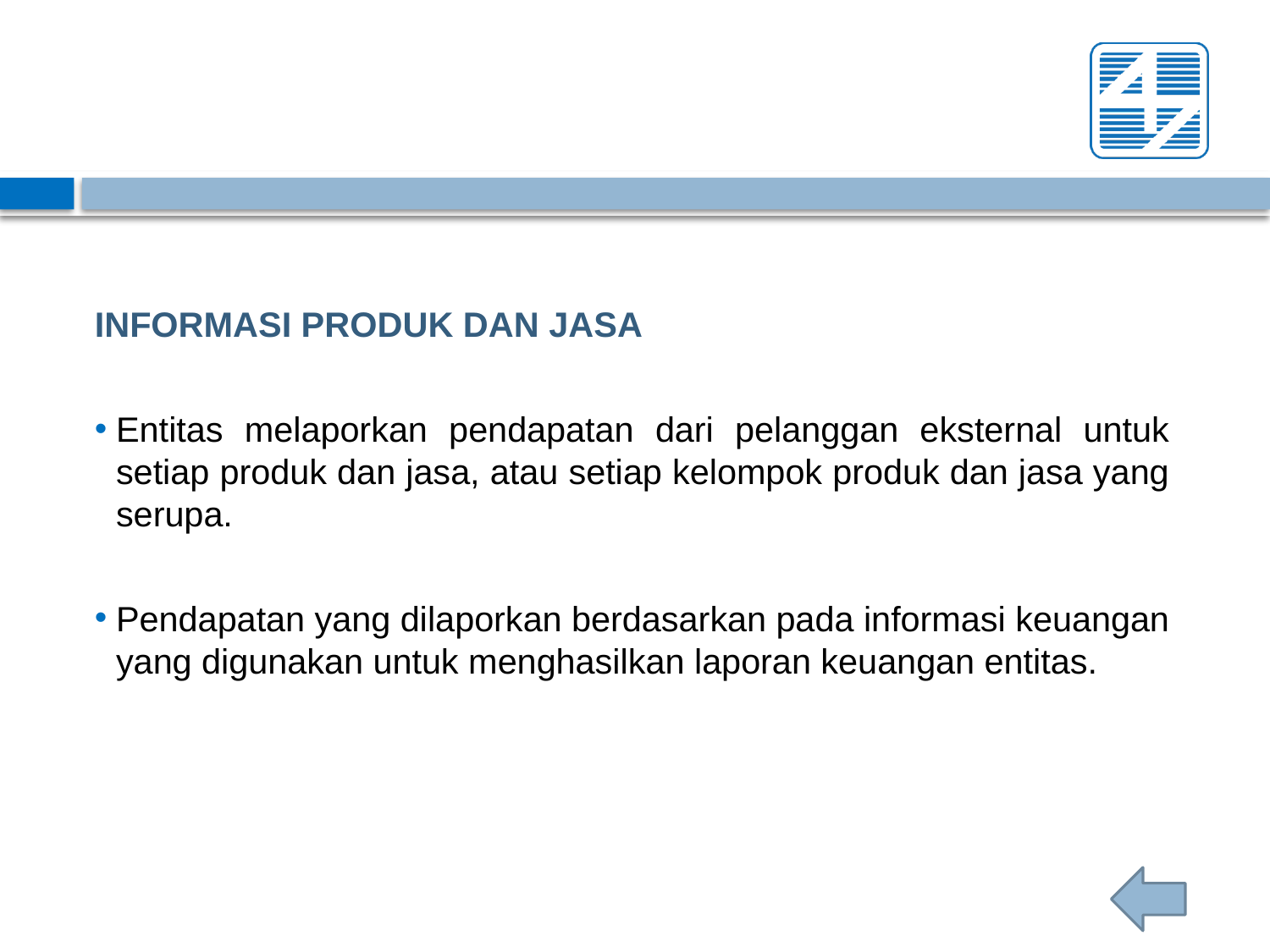

INFORMASI PRODUK DAN JASA

Entitas melaporkan pendapatan dari pelanggan eksternal untuk setiap produk dan jasa, atau setiap kelompok produk dan jasa yang serupa.

Pendapatan yang dilaporkan berdasarkan pada informasi keuangan yang digunakan untuk menghasilkan laporan keuangan entitas.